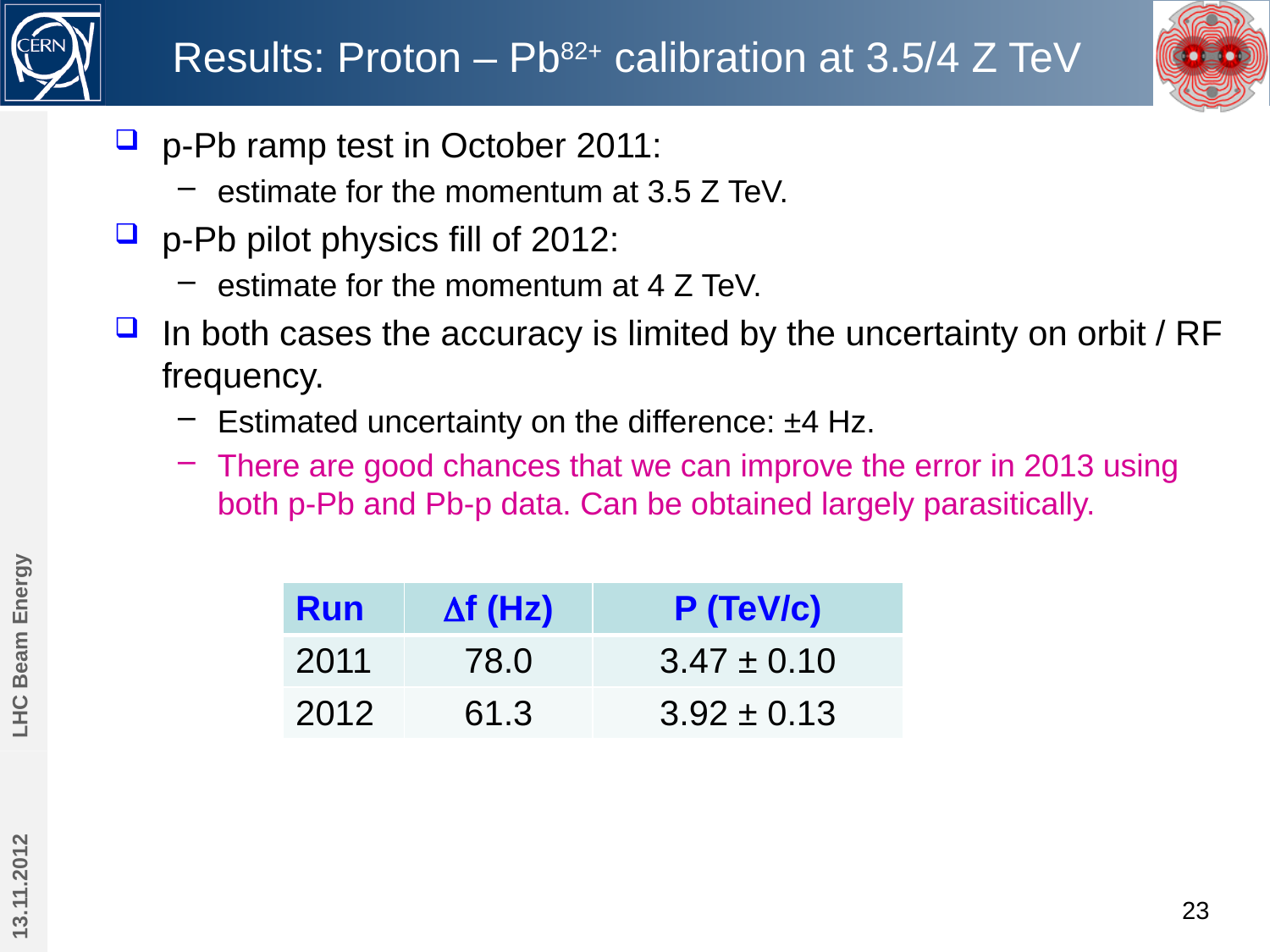

# Results: Proton – Pb82+ calibration at 3.5/4 Z TeV
p-Pb ramp test in October 2011:
estimate for the momentum at 3.5 Z TeV.
p-Pb pilot physics fill of 2012:
estimate for the momentum at 4 Z TeV.
In both cases the accuracy is limited by the uncertainty on orbit / RF frequency.
Estimated uncertainty on the difference: ±4 Hz.
There are good chances that we can improve the error in 2013 using both p-Pb and Pb-p data. Can be obtained largely parasitically.

LHC Beam Energy
| Run | Δf (Hz) | P (TeV/c) |
| --- | --- | --- |
| 2011 | 78.0 | 3.47 ± 0.10 |
| 2012 | 61.3 | 3.92 ± 0.13 |
13.11.2012
23